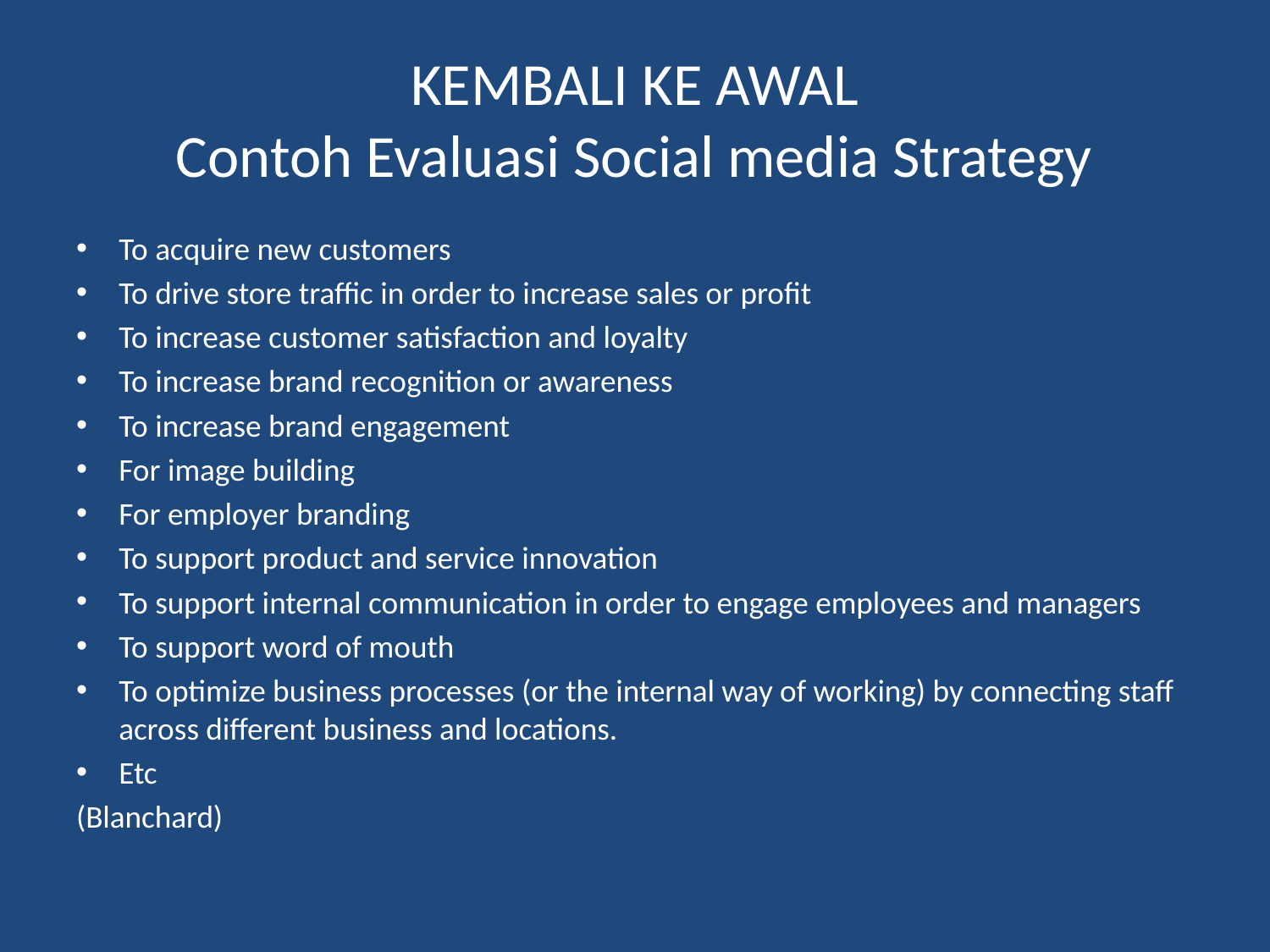

# KEMBALI KE AWAL Contoh Evaluasi Social media Strategy
To acquire new customers
To drive store traffic in order to increase sales or profit
To increase customer satisfaction and loyalty
To increase brand recognition or awareness
To increase brand engagement
For image building
For employer branding
To support product and service innovation
To support internal communication in order to engage employees and managers
To support word of mouth
To optimize business processes (or the internal way of working) by connecting staff across different business and locations.
Etc
(Blanchard)